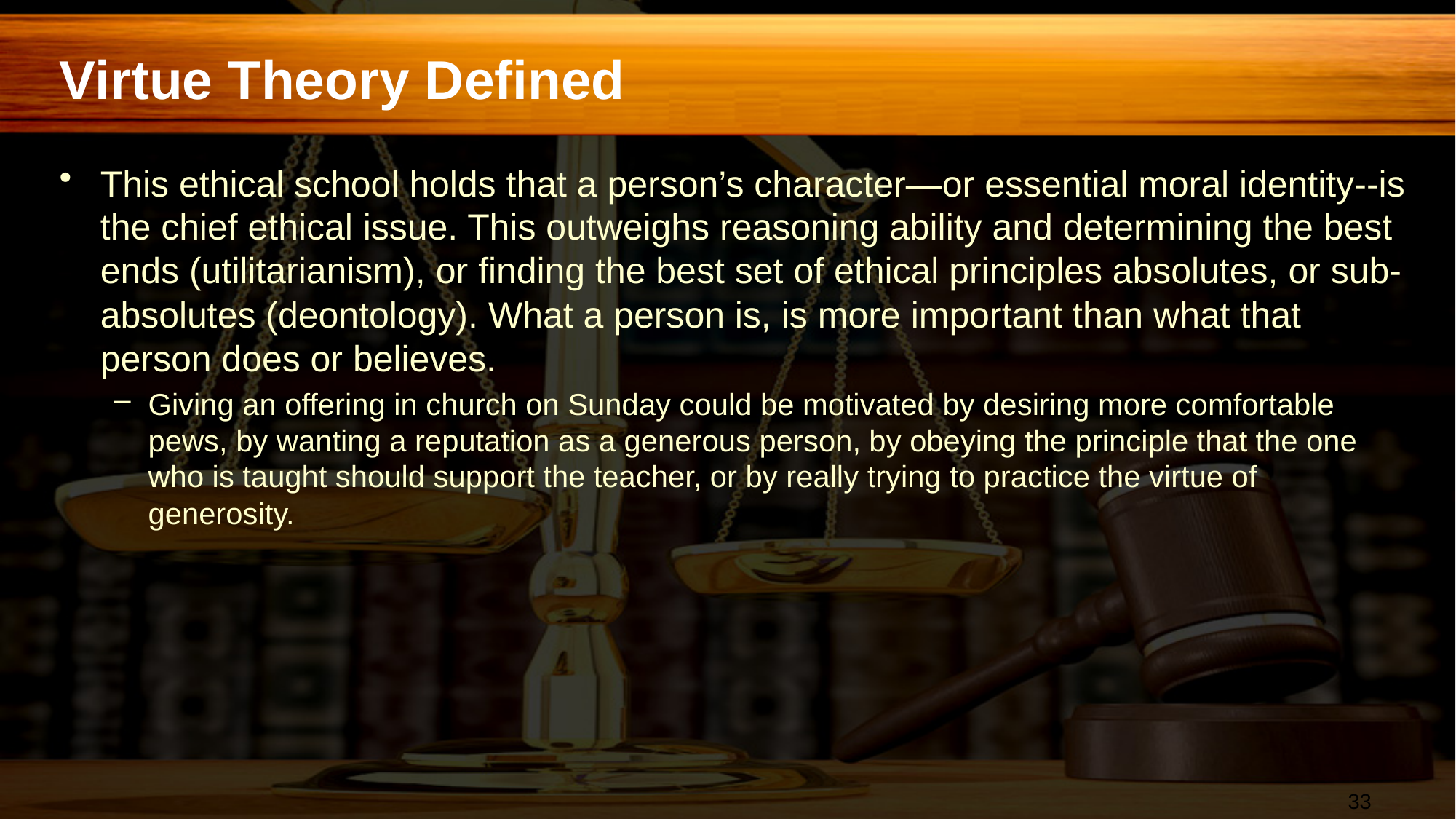

# Virtue Theory Defined
This ethical school holds that a person’s character—or essential moral identity--is the chief ethical issue. This outweighs reasoning ability and determining the best ends (utilitarianism), or finding the best set of ethical principles absolutes, or sub-absolutes (deontology). What a person is, is more important than what that person does or believes.
Giving an offering in church on Sunday could be motivated by desiring more comfortable pews, by wanting a reputation as a generous person, by obeying the principle that the one who is taught should support the teacher, or by really trying to practice the virtue of generosity.
33